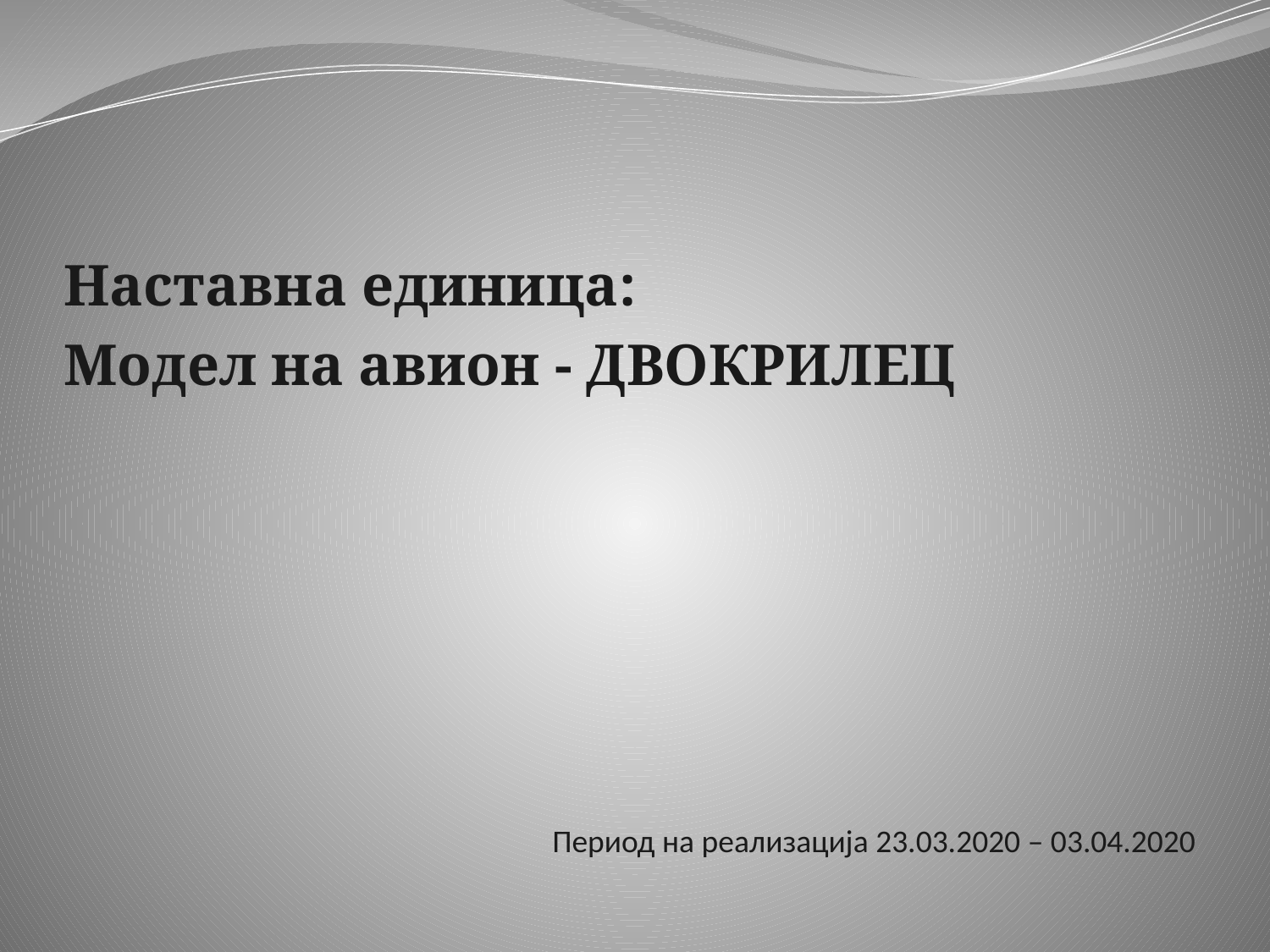

Наставна единица:
Модел на авион - ДВОКРИЛЕЦ
Период на реализација 23.03.2020 – 03.04.2020